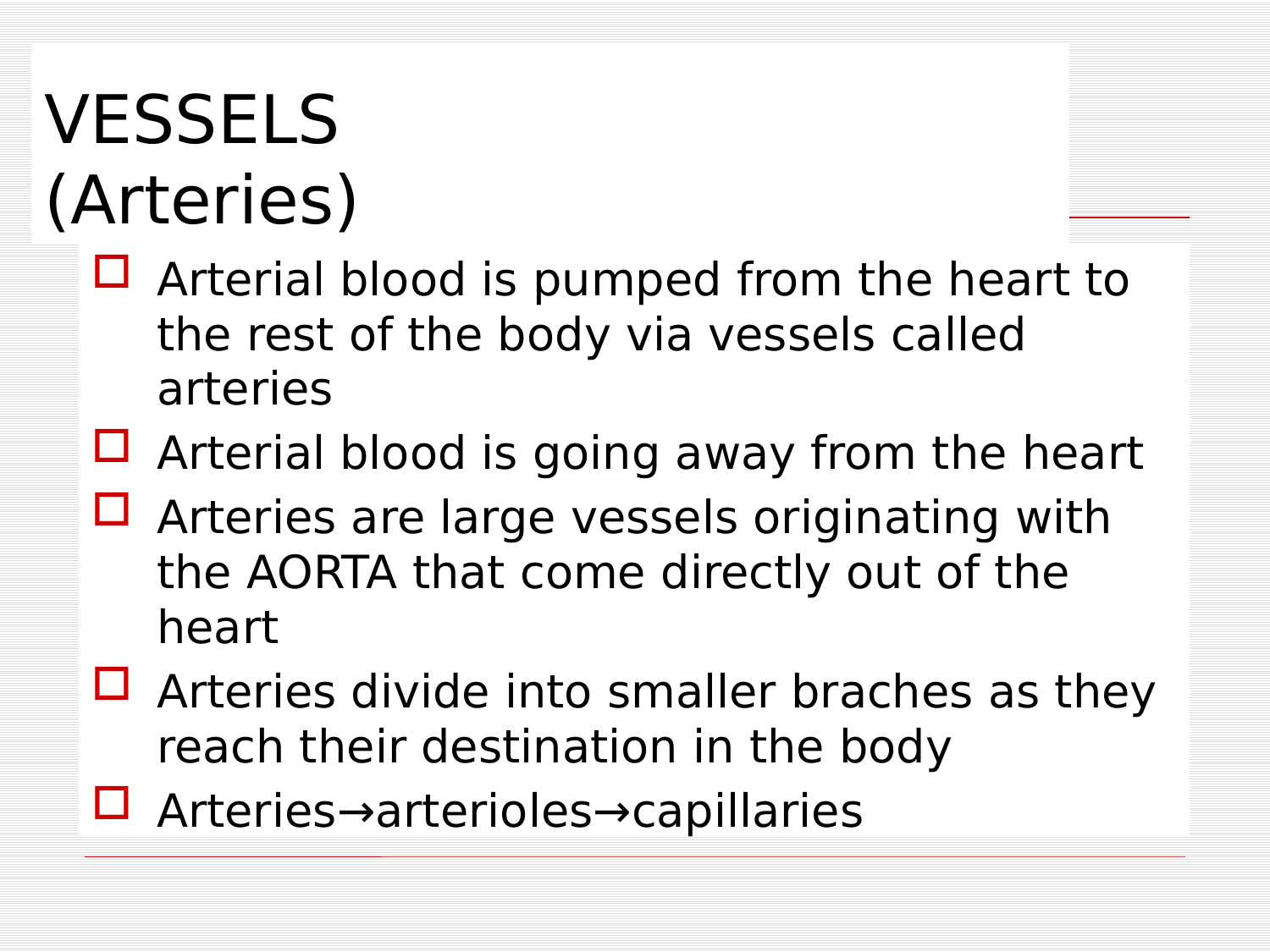

# VESSELS (Arteries)
Arterial blood is pumped from the heart to the rest of the body via vessels called arteries
Arterial blood is going away from the heart
Arteries are large vessels originating with the AORTA that come directly out of the heart
Arteries divide into smaller braches as they reach their destination in the body
Arteries→arterioles→capillaries